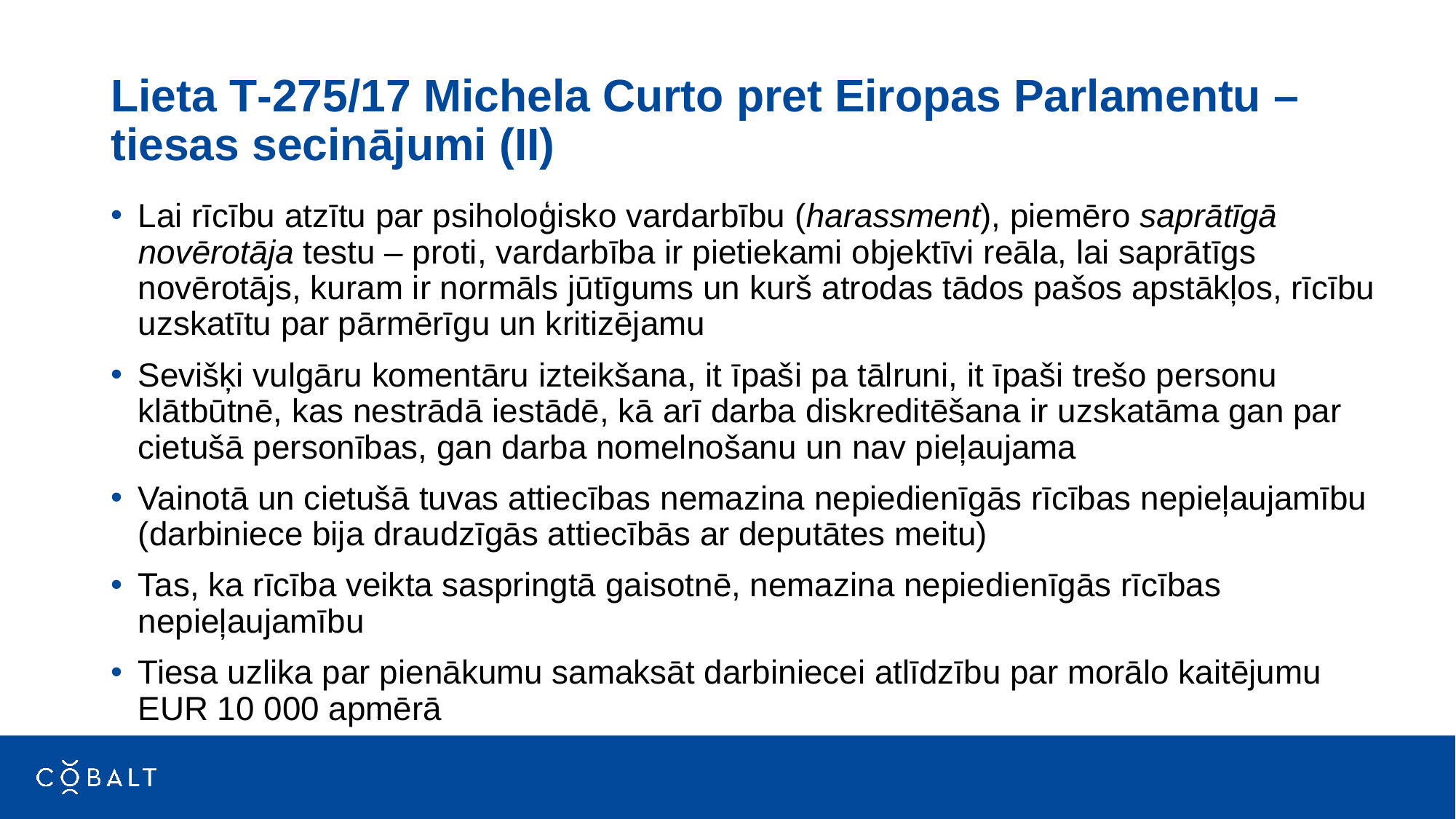

# Lieta T‑275/17 Michela Curto pret Eiropas Parlamentu – tiesas secinājumi (II)
Lai rīcību atzītu par psiholoģisko vardarbību (harassment), piemēro saprātīgā novērotāja testu – proti, vardarbība ir pietiekami objektīvi reāla, lai saprātīgs novērotājs, kuram ir normāls jūtīgums un kurš atrodas tādos pašos apstākļos, rīcību uzskatītu par pārmērīgu un kritizējamu
Sevišķi vulgāru komentāru izteikšana, it īpaši pa tālruni, it īpaši trešo personu klātbūtnē, kas nestrādā iestādē, kā arī darba diskreditēšana ir uzskatāma gan par cietušā personības, gan darba nomelnošanu un nav pieļaujama
Vainotā un cietušā tuvas attiecības nemazina nepiedienīgās rīcības nepieļaujamību (darbiniece bija draudzīgās attiecībās ar deputātes meitu)
Tas, ka rīcība veikta saspringtā gaisotnē, nemazina nepiedienīgās rīcības nepieļaujamību
Tiesa uzlika par pienākumu samaksāt darbiniecei atlīdzību par morālo kaitējumu EUR 10 000 apmērā